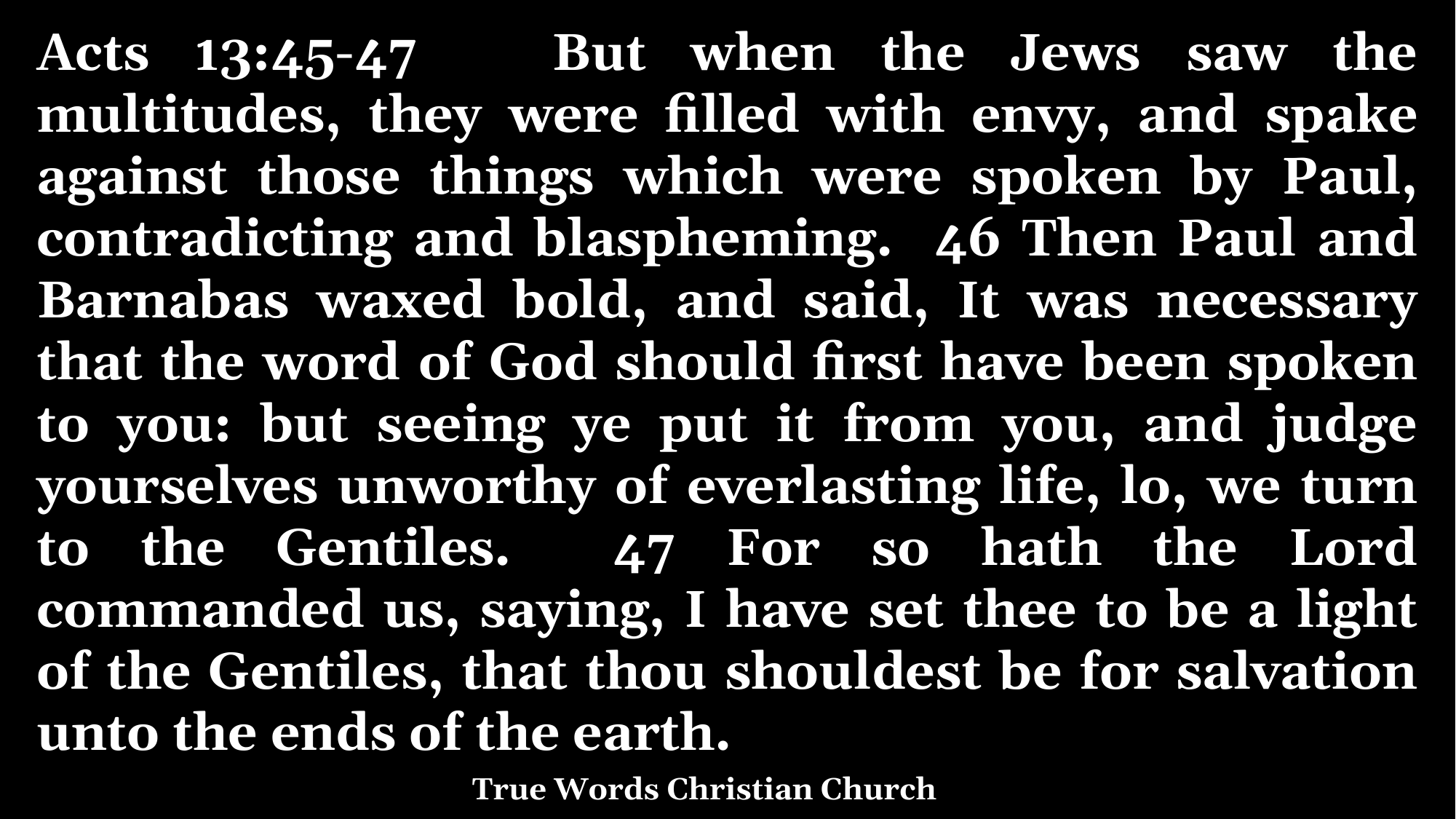

Acts 13:45-47   But when the Jews saw the multitudes, they were filled with envy, and spake against those things which were spoken by Paul, contradicting and blaspheming.  46 Then Paul and Barnabas waxed bold, and said, It was necessary that the word of God should first have been spoken to you: but seeing ye put it from you, and judge yourselves unworthy of everlasting life, lo, we turn to the Gentiles.  47 For so hath the Lord commanded us, saying, I have set thee to be a light of the Gentiles, that thou shouldest be for salvation unto the ends of the earth.
True Words Christian Church